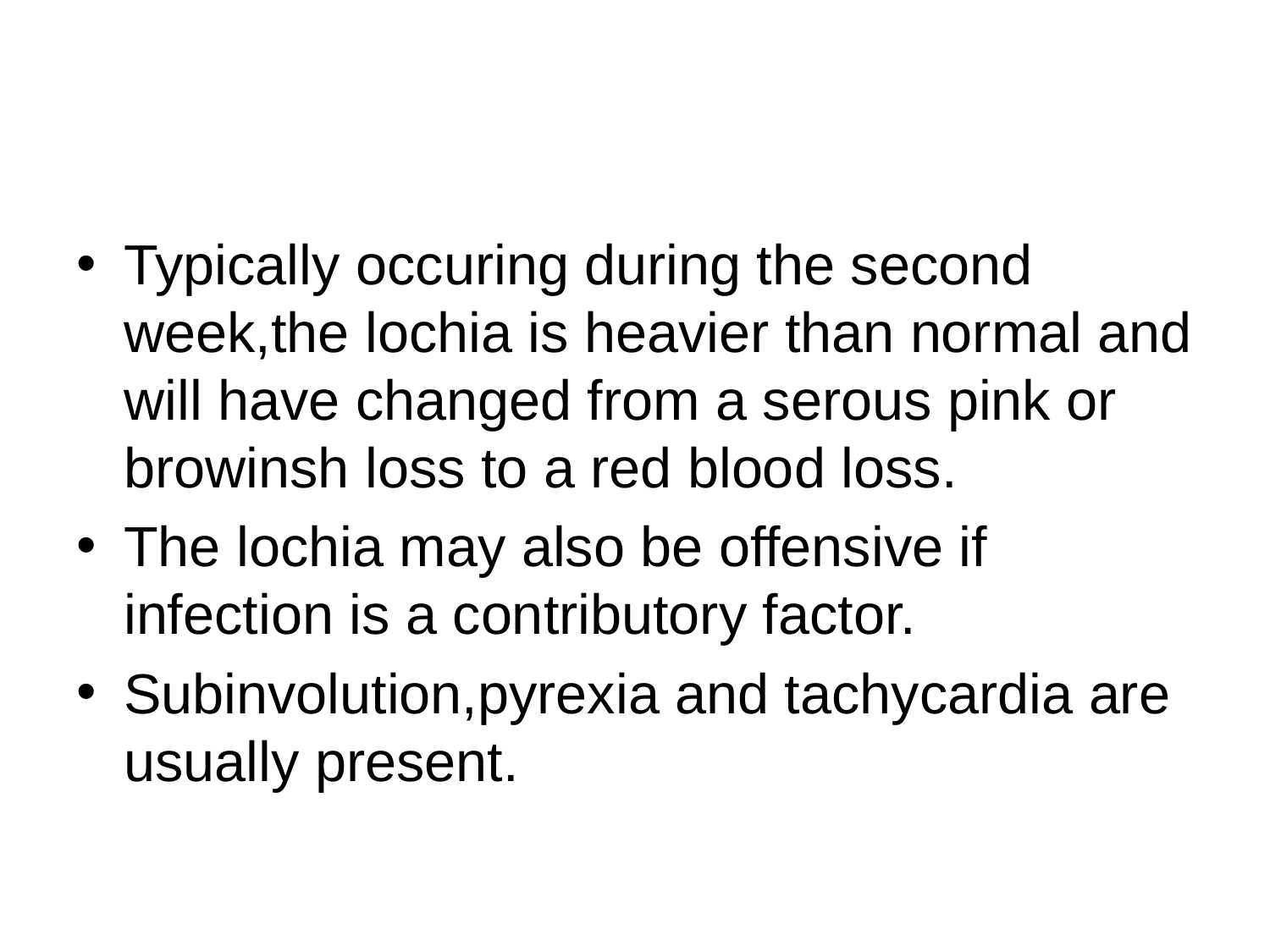

#
Typically occuring during the second week,the lochia is heavier than normal and will have changed from a serous pink or browinsh loss to a red blood loss.
The lochia may also be offensive if infection is a contributory factor.
Subinvolution,pyrexia and tachycardia are usually present.